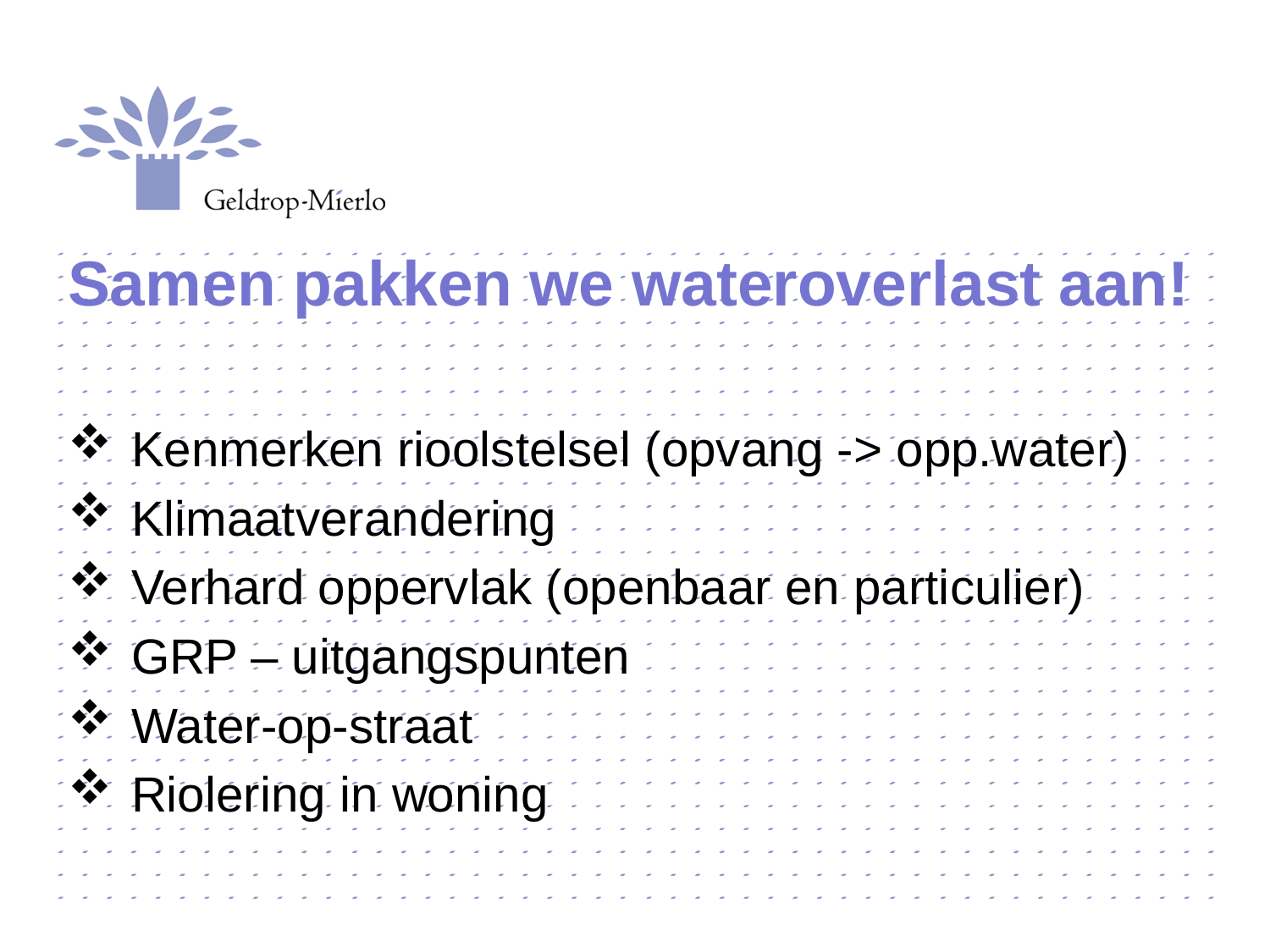

Samen pakken we wateroverlast aan!

Kenmerken rioolstelsel (opvang -> opp.water)
Klimaatverandering
Verhard oppervlak (openbaar en particulier)
GRP – uitgangspunten
Water-op-straat
Riolering in woning